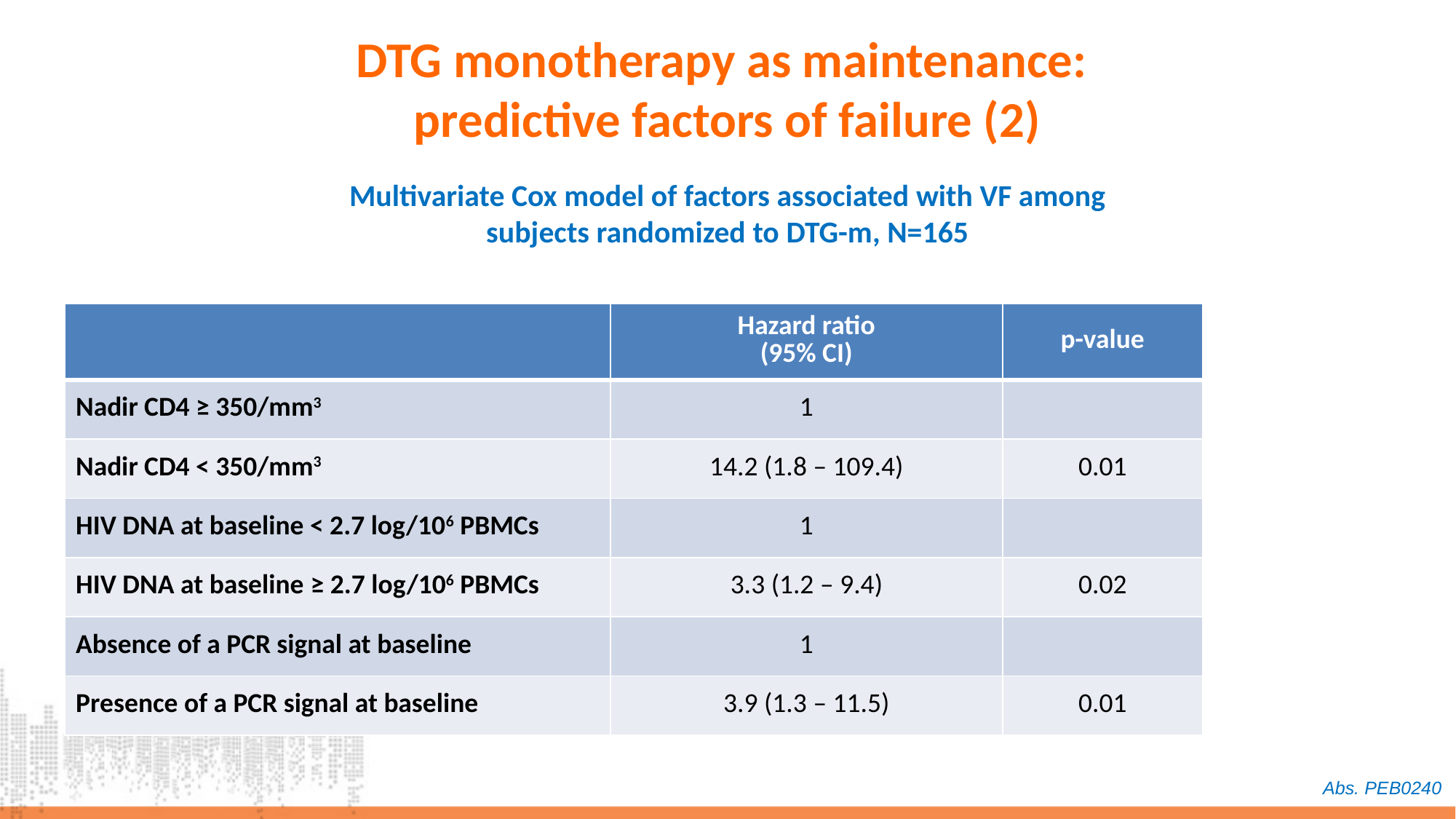

# DTG monotherapy as maintenance: predictive factors of failure (2)
Multivariate Cox model of factors associated with VF among
subjects randomized to DTG-m, N=165
|  | Hazard ratio (95% CI) | p-value |
| --- | --- | --- |
| Nadir CD4 ≥ 350/mm3 | 1 |  |
| Nadir CD4 < 350/mm3 | 14.2 (1.8 – 109.4) | 0.01 |
| HIV DNA at baseline < 2.7 log/106 PBMCs | 1 |  |
| HIV DNA at baseline ≥ 2.7 log/106 PBMCs | 3.3 (1.2 – 9.4) | 0.02 |
| Absence of a PCR signal at baseline | 1 |  |
| Presence of a PCR signal at baseline | 3.9 (1.3 – 11.5) | 0.01 |
Abs. PEB0240